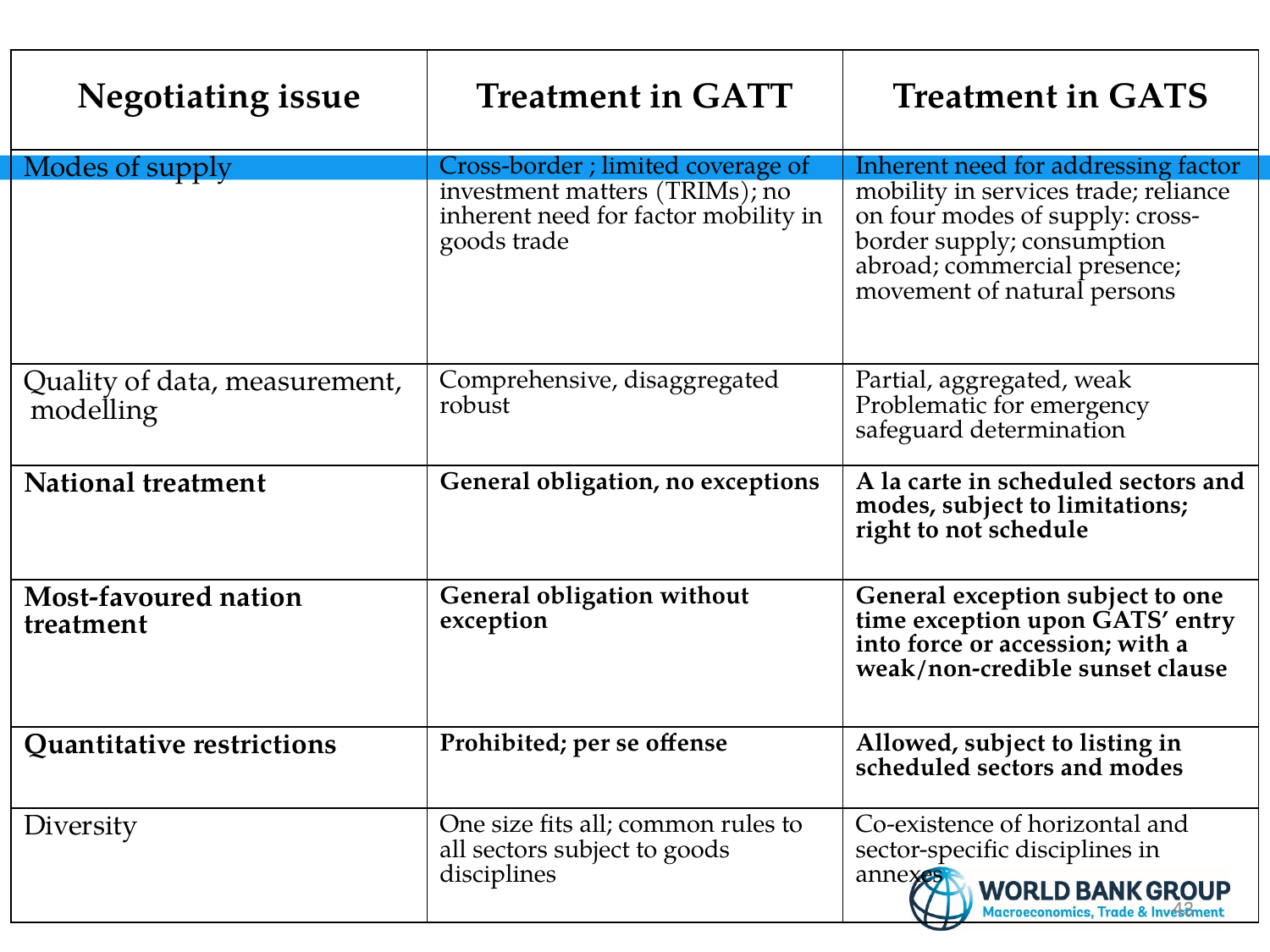

| Negotiating issue | Treatment in GATT | Treatment in GATS |
| --- | --- | --- |
| Modes of supply | Cross-border ; limited coverage of investment matters (TRIMs); no inherent need for factor mobility in goods trade | Inherent need for addressing factor mobility in services trade; reliance on four modes of supply: cross-border supply; consumption abroad; commercial presence; movement of natural persons |
| Quality of data, measurement, modelling | Comprehensive, disaggregated robust | Partial, aggregated, weak Problematic for emergency safeguard determination |
| National treatment | General obligation, no exceptions | A la carte in scheduled sectors and modes, subject to limitations; right to not schedule |
| Most-favoured nation treatment | General obligation without exception | General exception subject to one time exception upon GATS’ entry into force or accession; with a weak/non-credible sunset clause |
| Quantitative restrictions | Prohibited; per se offense | Allowed, subject to listing in scheduled sectors and modes |
| Diversity | One size fits all; common rules to all sectors subject to goods disciplines | Co-existence of horizontal and sector-specific disciplines in annexes |
43